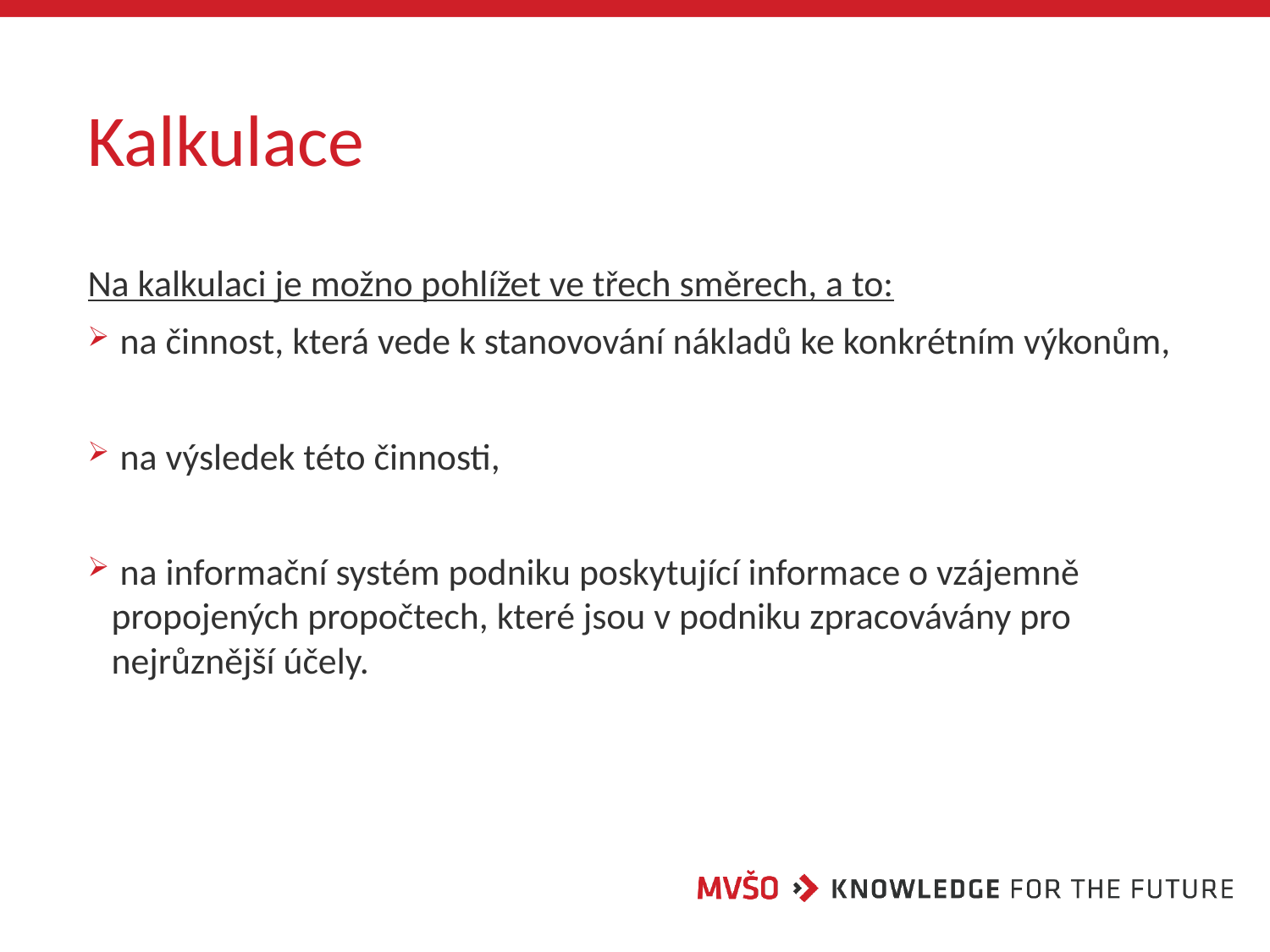

# Kalkulace
Na kalkulaci je možno pohlížet ve třech směrech, a to:
 na činnost, která vede k stanovování nákladů ke konkrétním výkonům,

 na výsledek této činnosti,

 na informační systém podniku poskytující informace o vzájemně propojených propočtech, které jsou v podniku zpracovávány pro nejrůznější účely.